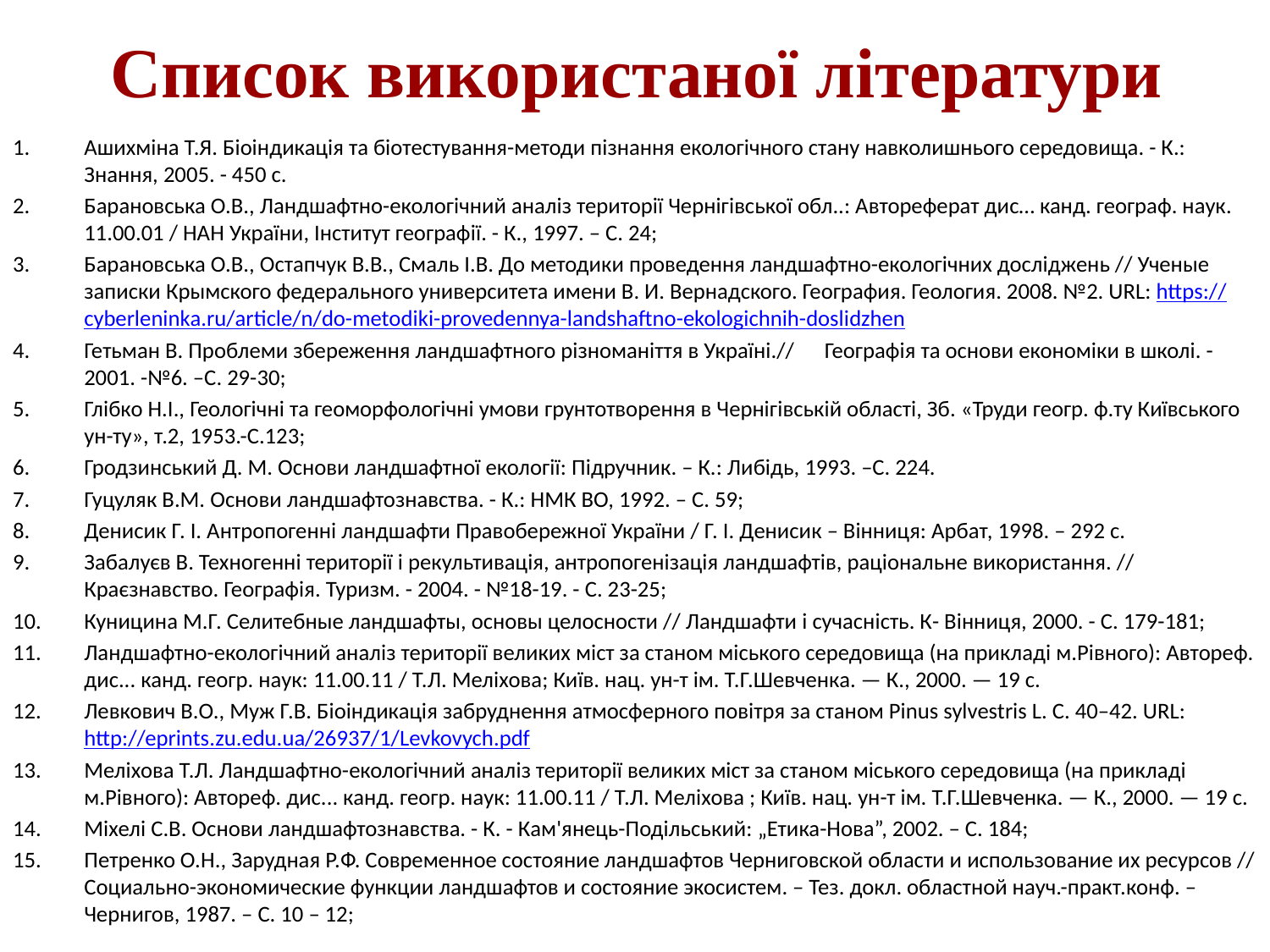

# Список використаної літератури
Ашихміна Т.Я. Біоіндикація та біотестування-методи пізнання екологічного стану навколишнього середовища. - К.: Знання, 2005. - 450 с.
Барановська О.В., Ландшафтно-екологічний аналіз території Чернігівської обл..: Автореферат дис… канд. географ. наук. 11.00.01 / НАН України, Інститут географії. - К., 1997. – С. 24;
Барановська О.В., Остапчук В.В., Смаль І.В. До методики проведення ландшафтно-екологічних досліджень // Ученые записки Крымского федерального университета имени В. И. Вернадского. География. Геология. 2008. №2. URL: https://cyberleninka.ru/article/n/do-metodiki-provedennya-landshaftno-ekologichnih-doslidzhen
Гетьман В. Проблеми збереження ландшафтного різноманіття в Україні.//      Географія та основи економіки в школі. -2001. -№6. –С. 29-30;
Глібко Н.І., Геологічні та геоморфологічні умови грунтотворення в Чернігівській області, Зб. «Труди геогр. ф.ту Київського ун-ту», т.2, 1953.-С.123;
Гродзинський Д. М. Основи ландшафтної екології: Підручник. – К.: Либідь, 1993. –С. 224.
Гуцуляк В.М. Основи ландшафтознавства. - К.: НМК ВО, 1992. – С. 59;
Денисик Г. І. Антропогенні ландшафти Правобережної України / Г. І. Денисик – Вінниця: Арбат, 1998. – 292 с.
Забалуєв В. Техногенні території і рекультивація, антропогенізація ландшафтів, раціональне використання. // Краєзнавство. Географія. Туризм. - 2004. - №18-19. - С. 23-25;
Куницина М.Г. Селитебные ландшафты, основы целосности // Ландшафти і сучасність. К- Вінниця, 2000. - С. 179-181;
Ландшафтно-екологічний аналіз території великих міст за станом міського середовища (на прикладі м.Рівного): Автореф. дис... канд. геогр. наук: 11.00.11 / Т.Л. Меліхова; Київ. нац. ун-т ім. Т.Г.Шевченка. — К., 2000. — 19 с.
Левкович В.О., Муж Г.В. Біоіндикація забруднення атмосферного повітря за станом Рinus sylvestris L. С. 40–42. URL: http://eprints.zu.edu.ua/26937/1/Levkovych.pdf
Меліхова Т.Л. Ландшафтно-екологічний аналіз території великих міст за станом міського середовища (на прикладі м.Рівного): Автореф. дис... канд. геогр. наук: 11.00.11 / Т.Л. Меліхова ; Київ. нац. ун-т ім. Т.Г.Шевченка. — К., 2000. — 19 с.
Міхелі С.В. Основи ландшафтознавства. - К. - Кам'янець-Подільський: „Етика-Нова”, 2002. – С. 184;
Петренко О.Н., Зарудная Р.Ф. Современное состояние ландшафтов Черниговской области и использование их ресурсов // Социально-экономические функции ландшафтов и состояние экосистем. – Тез. докл. областной науч.-практ.конф. – Чернигов, 1987. – С. 10 – 12;